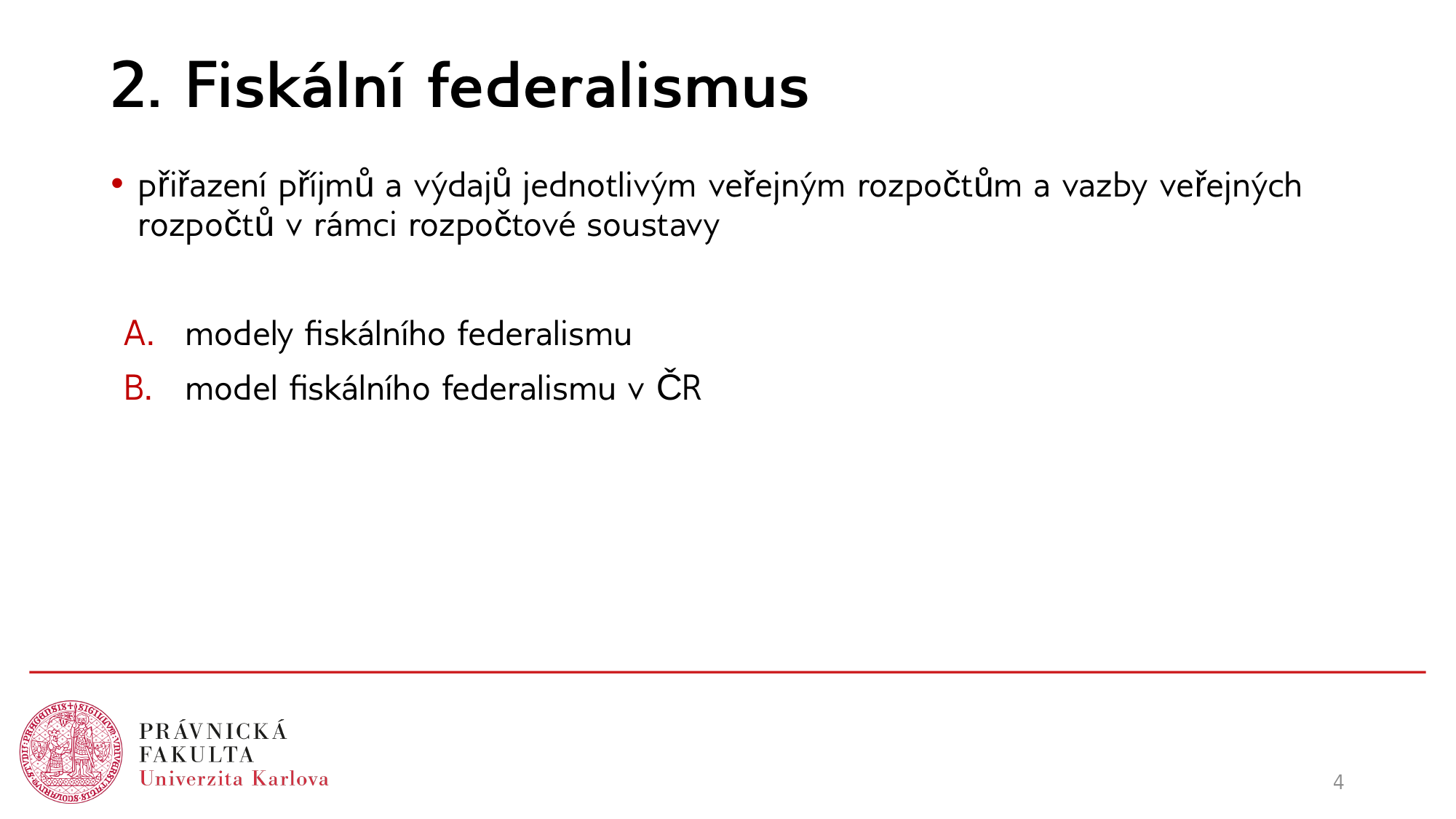

# 2. Fiskální federalismus
přiřazení příjmů a výdajů jednotlivým veřejným rozpočtům a vazby veřejných rozpočtů v rámci rozpočtové soustavy

modely fiskálního federalismu
model fiskálního federalismu v ČR

4